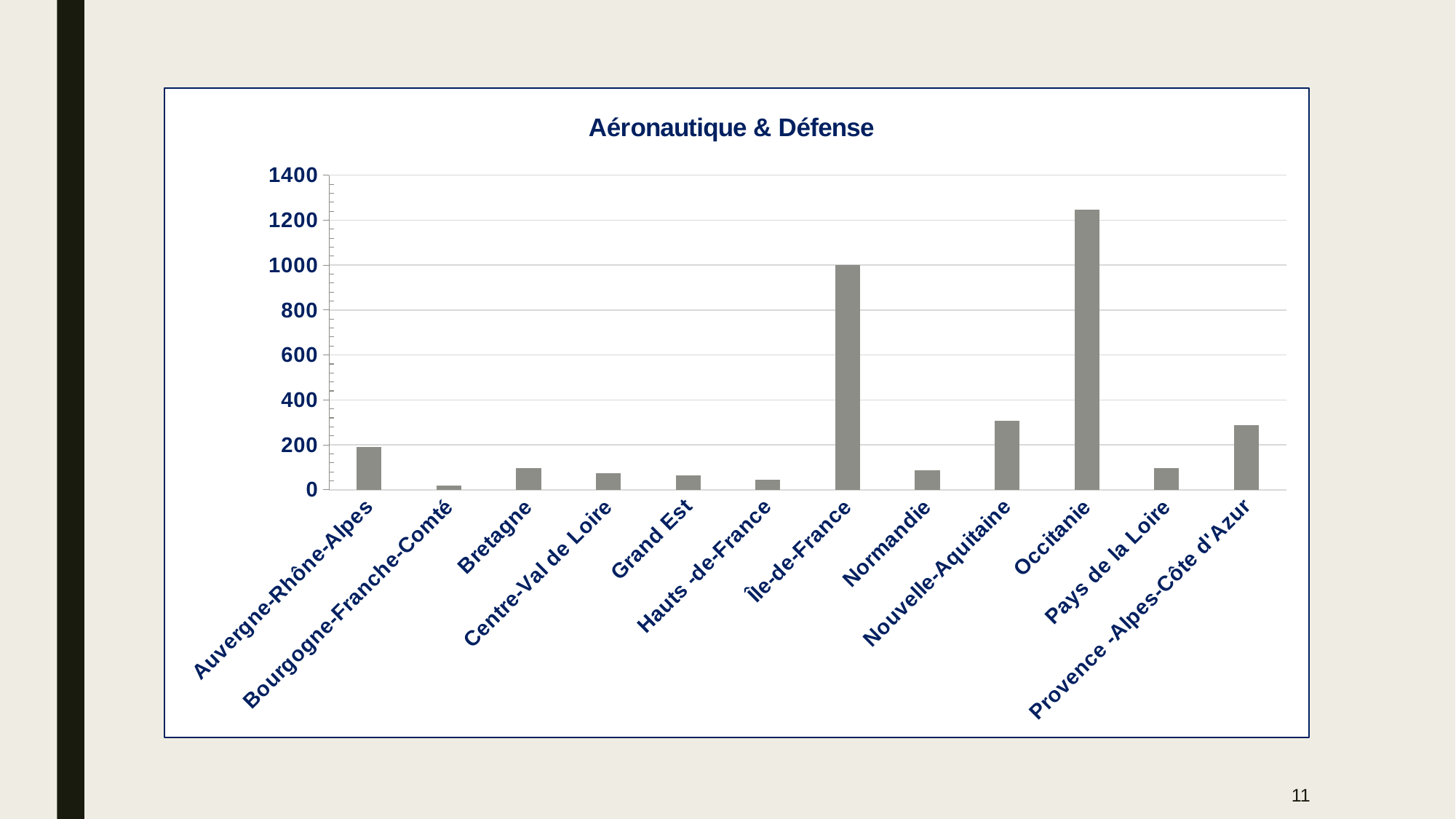

### Chart: Aéronautique & Défense

| Category |  |
|---|---|
| Auvergne-Rhône-Alpes | 191.0 |
| Bourgogne-Franche-Comté | 19.0 |
| Bretagne | 95.0 |
| Centre-Val de Loire | 73.0 |
| Grand Est | 65.0 |
| Hauts -de-France | 44.0 |
| Île-de-France | 1000.0 |
| Normandie | 88.0 |
| Nouvelle-Aquitaine | 307.0 |
| Occitanie | 1247.0 |
| Pays de la Loire | 98.0 |
| Provence -Alpes-Côte d'Azur | 289.0 |
11